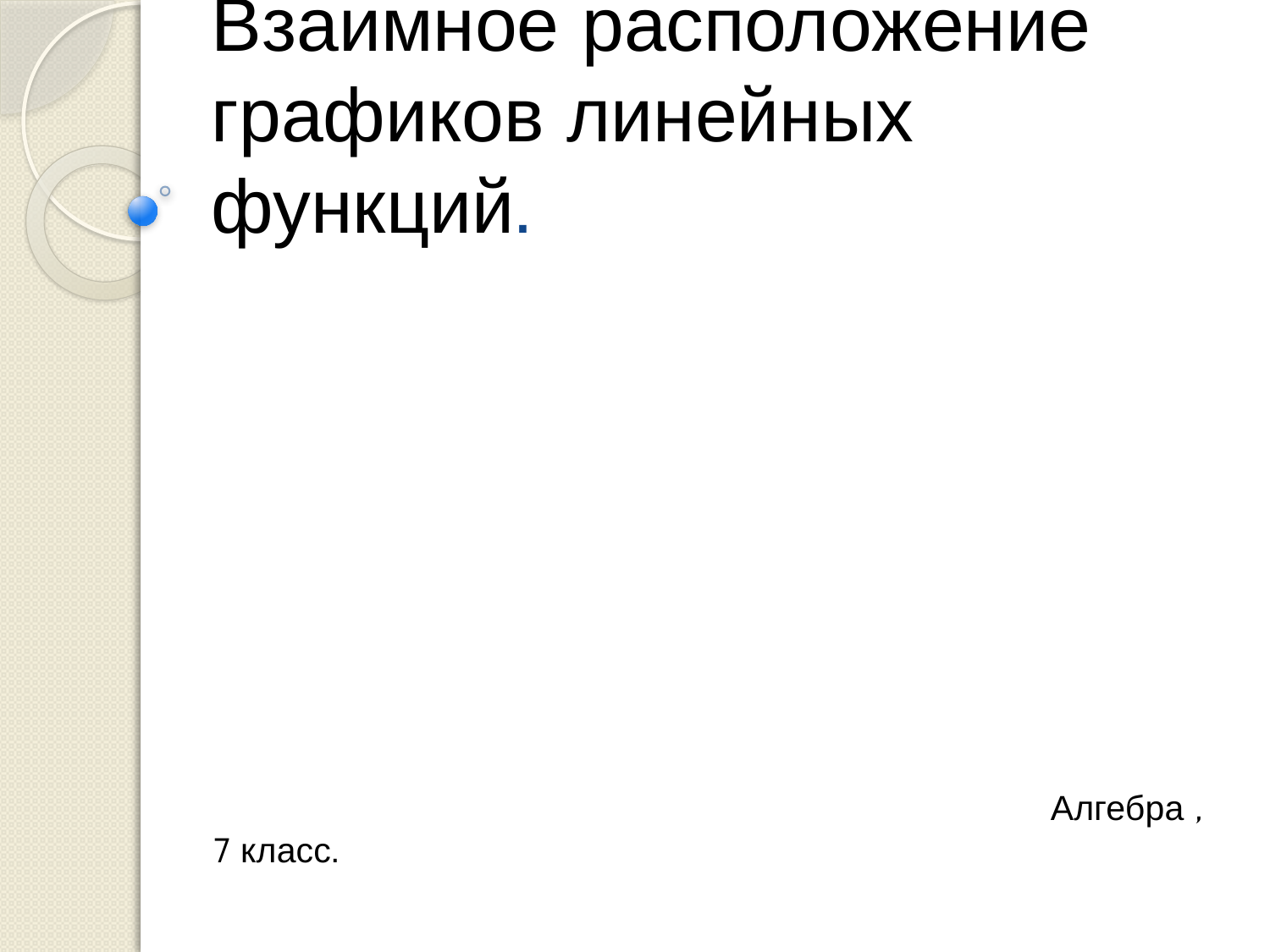

# Взаимное расположение графиков линейных функций.
                                                                               Алгебра , 7 класс.